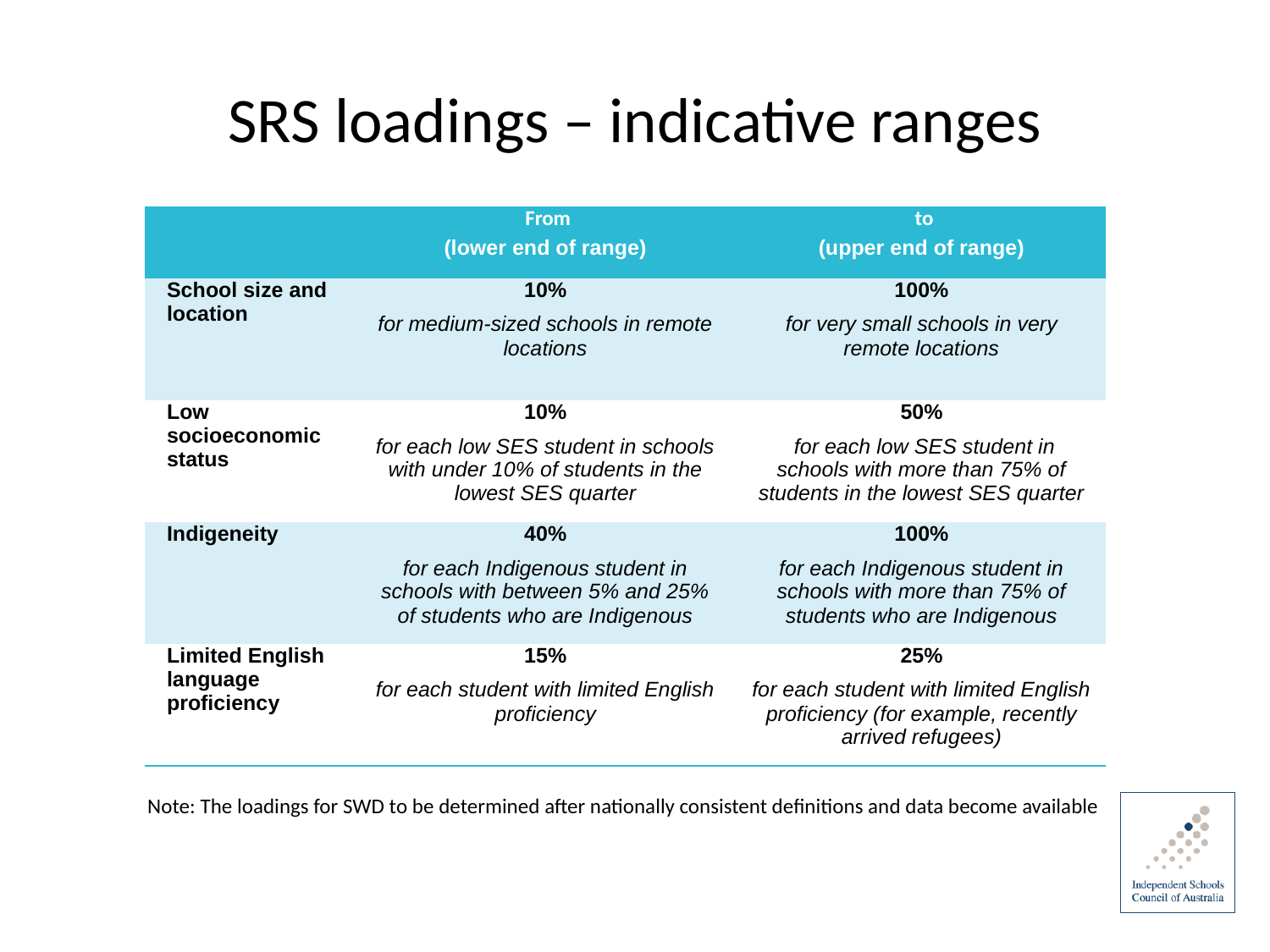

# SRS loadings – indicative ranges
|  | From (lower end of range) | to (upper end of range) |
| --- | --- | --- |
| School size and location | 10% for medium-sized schools in remote locations | 100% for very small schools in very remote locations |
| Low socioeconomic status | 10% for each low SES student in schools with under 10% of students in the lowest SES quarter | 50% for each low SES student in schools with more than 75% of students in the lowest SES quarter |
| Indigeneity | 40% for each Indigenous student in schools with between 5% and 25% of students who are Indigenous | 100% for each Indigenous student in schools with more than 75% of students who are Indigenous |
| Limited English language proficiency | 15% for each student with limited English proficiency | 25% for each student with limited English proficiency (for example, recently arrived refugees) |
Note: The loadings for SWD to be determined after nationally consistent definitions and data become available